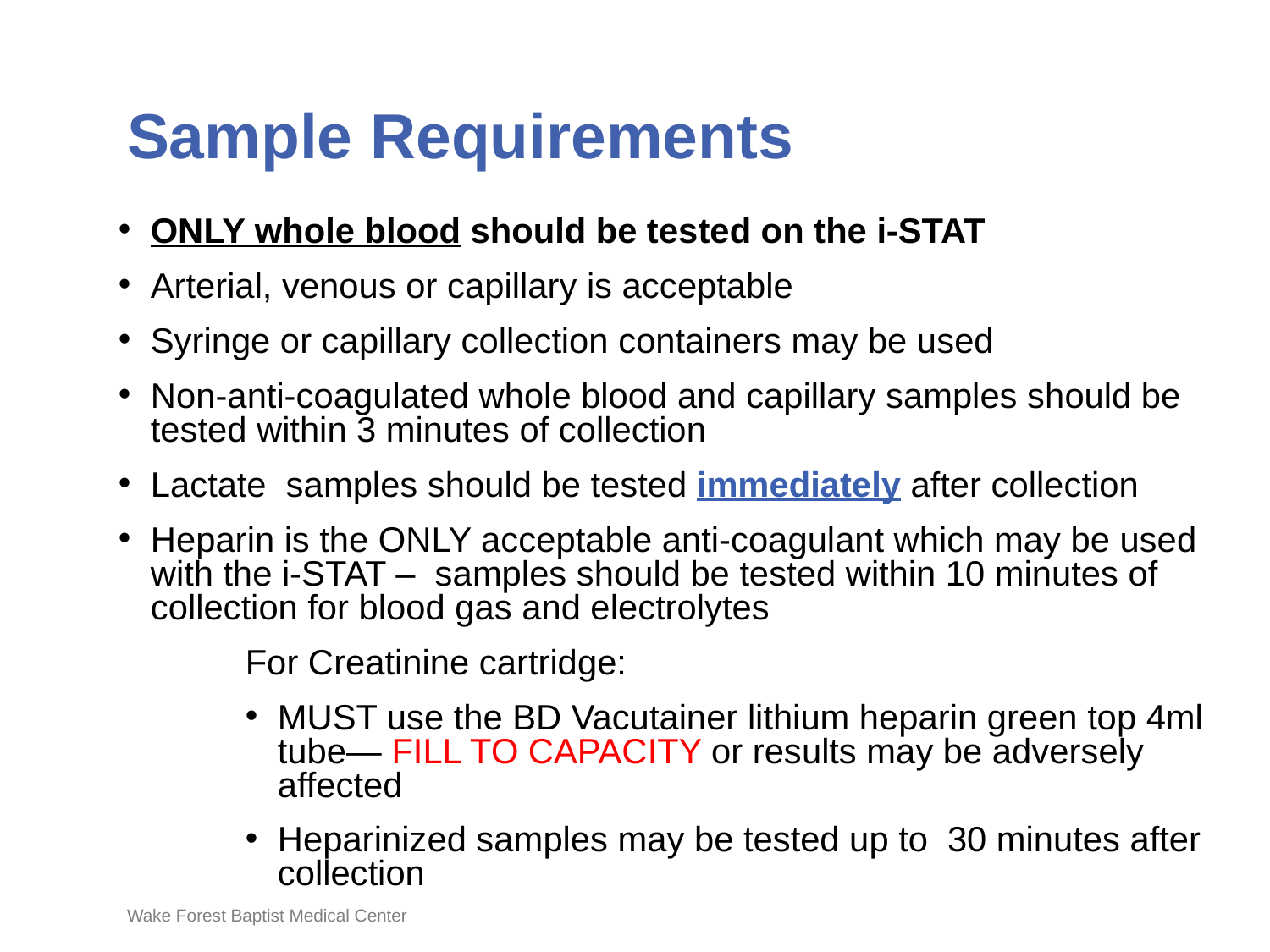

# Sample Requirements
ONLY whole blood should be tested on the i-STAT
Arterial, venous or capillary is acceptable
Syringe or capillary collection containers may be used
Non-anti-coagulated whole blood and capillary samples should be tested within 3 minutes of collection
Lactate  samples should be tested immediately after collection
Heparin is the ONLY acceptable anti-coagulant which may be used with the i-STAT –  samples should be tested within 10 minutes of collection for blood gas and electrolytes
	For Creatinine cartridge:
MUST use the BD Vacutainer lithium heparin green top 4ml tube— FILL TO CAPACITY or results may be adversely affected
Heparinized samples may be tested up to  30 minutes after collection